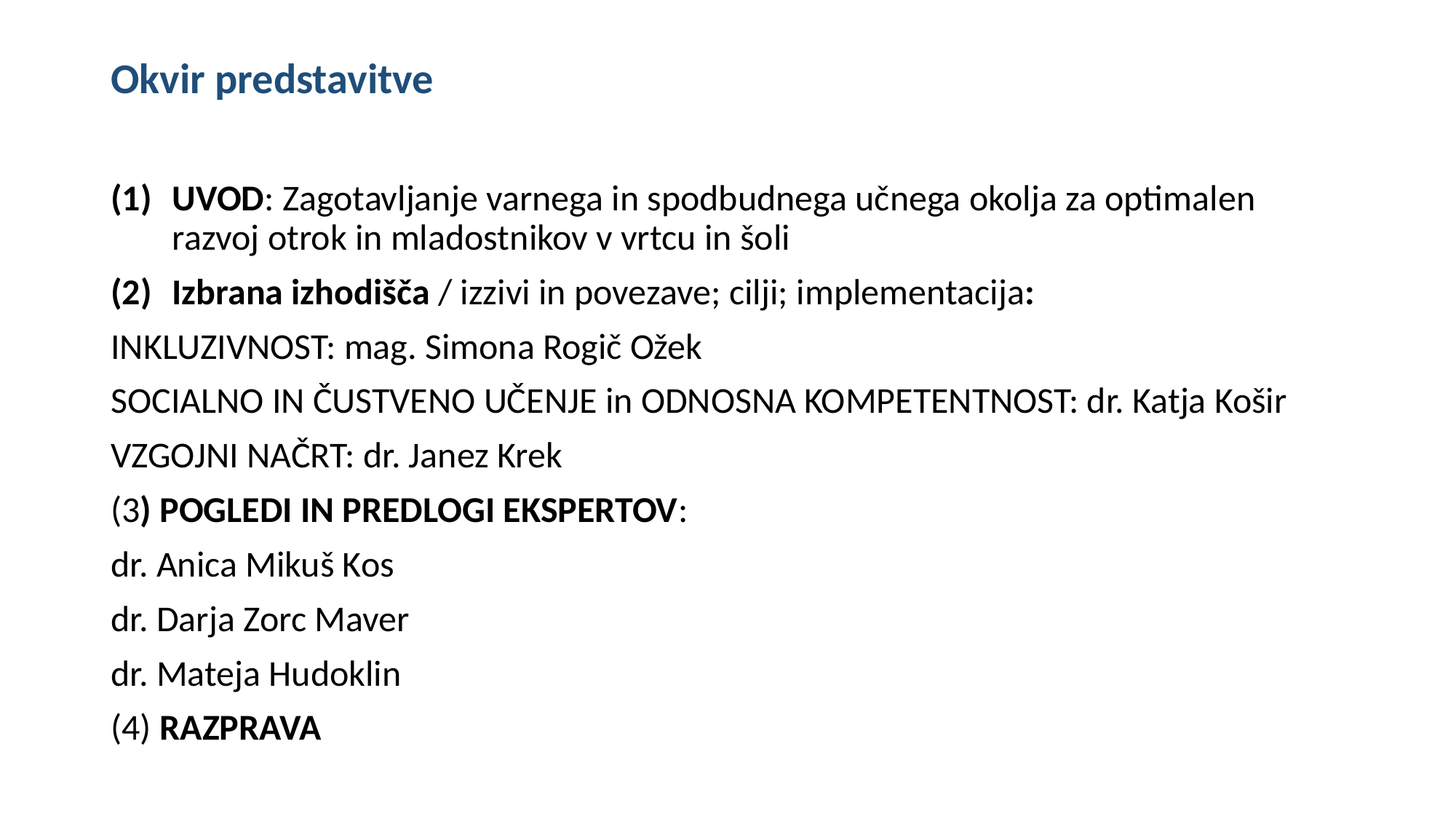

# Okvir predstavitve
UVOD: Zagotavljanje varnega in spodbudnega učnega okolja za optimalen razvoj otrok in mladostnikov v vrtcu in šoli
Izbrana izhodišča / izzivi in povezave; cilji; implementacija:
INKLUZIVNOST: mag. Simona Rogič Ožek
SOCIALNO IN ČUSTVENO UČENJE in ODNOSNA KOMPETENTNOST: dr. Katja Košir
VZGOJNI NAČRT: dr. Janez Krek
(3) POGLEDI IN PREDLOGI EKSPERTOV:
dr. Anica Mikuš Kos
dr. Darja Zorc Maver
dr. Mateja Hudoklin
(4) RAZPRAVA